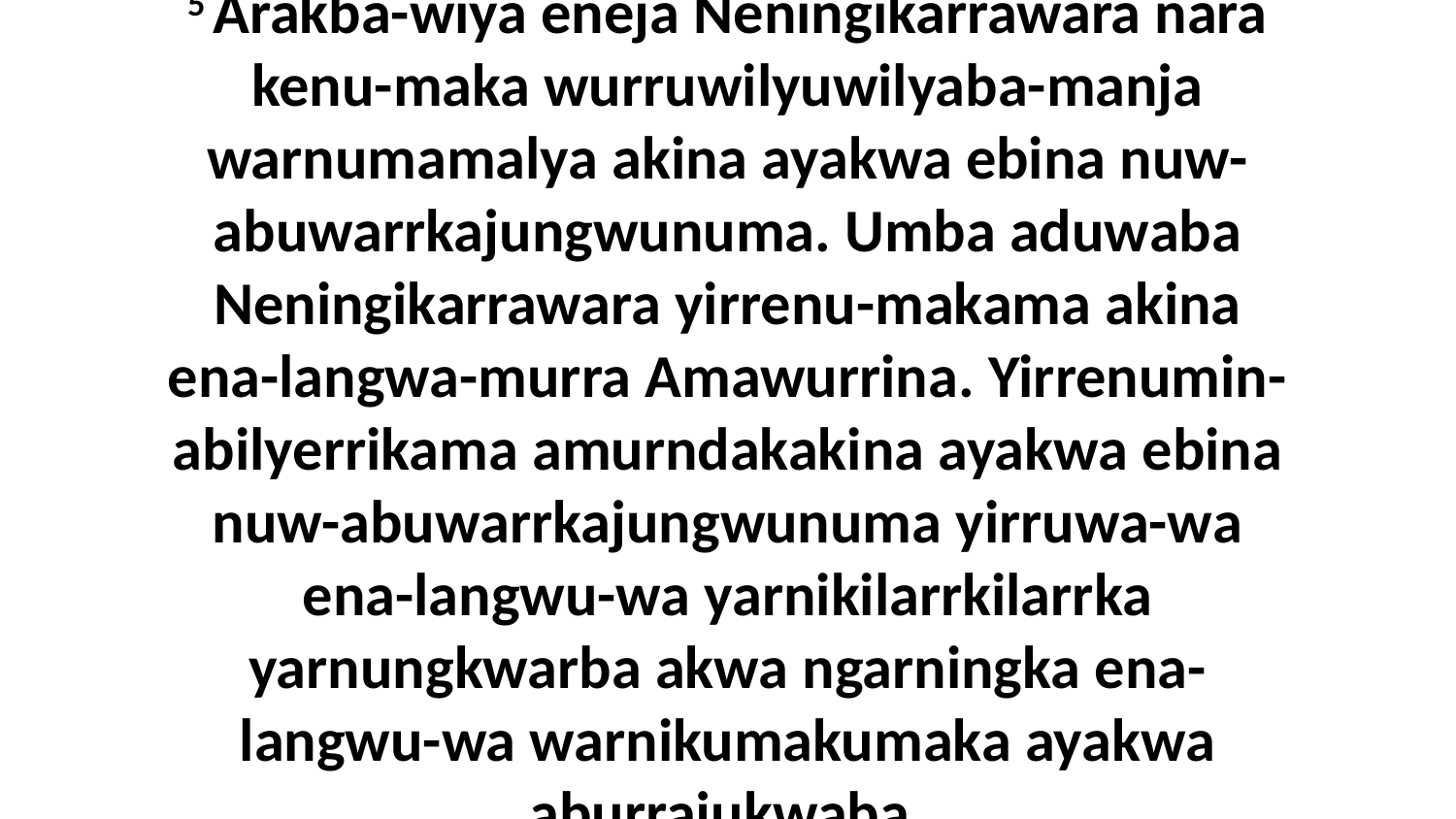

5 Arakba-wiya eneja Neningikarrawara nara kenu-maka wurruwilyuwilyaba-manja warnumamalya akina ayakwa ebina nuw-abuwarrkajungwunuma. Umba aduwaba Neningikarrawara yirrenu-makama akina ena-langwa-murra Amawurrina. Yirrenumin-abilyerrikama amurndakakina ayakwa ebina nuw-abuwarrkajungwunuma yirruwa-wa ena-langwu-wa yarnikilarrkilarrka yarnungkwarba akwa ngarningka ena-langwu-wa warnikumakumaka ayakwa aburrajukwaba.